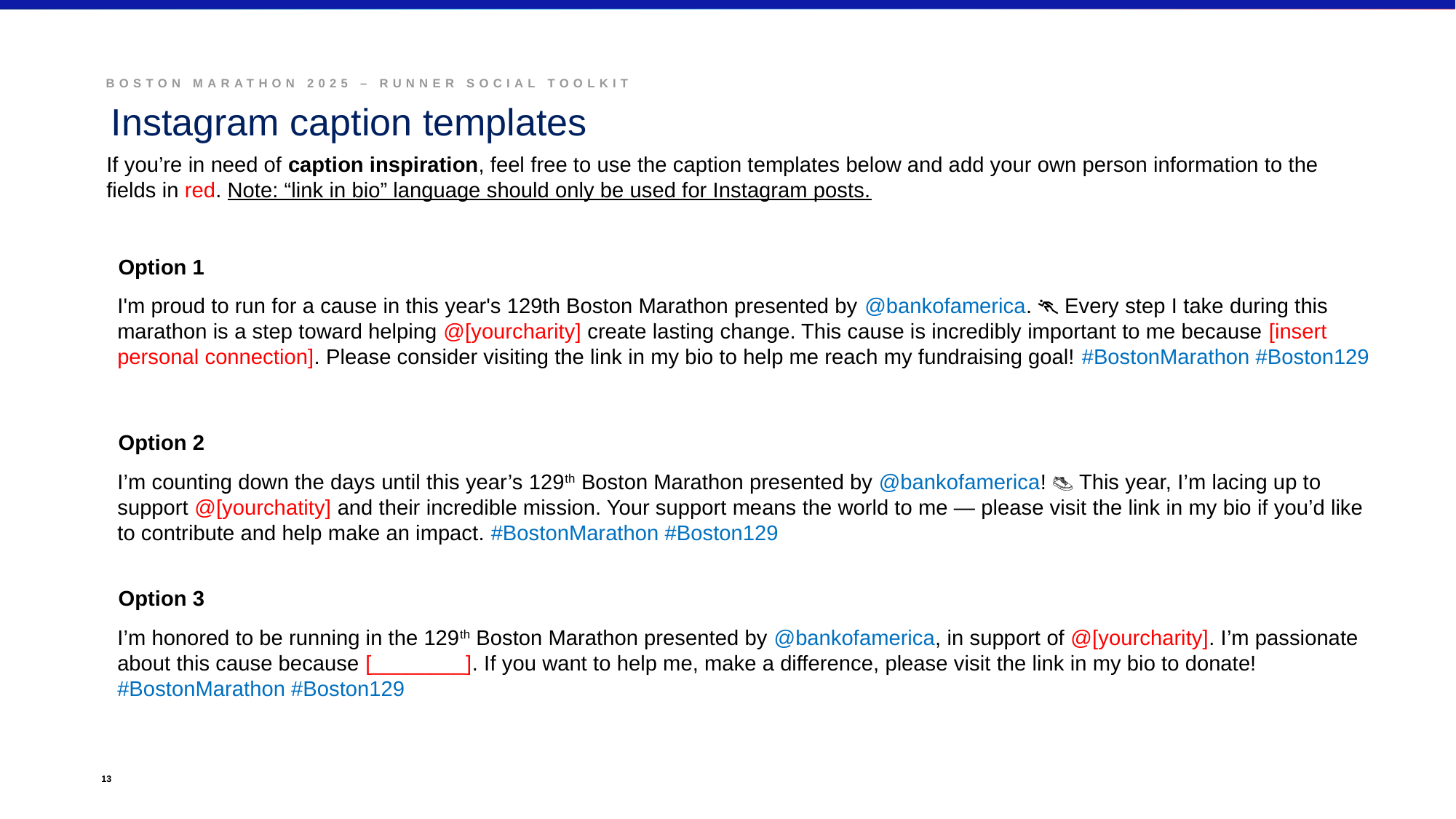

Instagram caption templates
If you’re in need of caption inspiration, feel free to use the caption templates below and add your own person information to the fields in red. Note: “link in bio” language should only be used for Instagram posts.

Option 1
I'm proud to run for a cause in this year's 129th Boston Marathon presented by @bankofamerica. 🏃 Every step I take during this marathon is a step toward helping @[yourcharity] create lasting change. This cause is incredibly important to me because [insert personal connection]. Please consider visiting the link in my bio to help me reach my fundraising goal! #BostonMarathon #Boston129
Option 2
I’m counting down the days until this year’s 129th Boston Marathon presented by @bankofamerica! 👟 This year, I’m lacing up to support @[yourchatity] and their incredible mission. Your support means the world to me — please visit the link in my bio if you’d like to contribute and help make an impact. #BostonMarathon #Boston129
Option 3
I’m honored to be running in the 129th Boston Marathon presented by @bankofamerica, in support of @[yourcharity]. I’m passionate about this cause because [________]. If you want to help me, make a difference, please visit the link in my bio to donate! #BostonMarathon #Boston129
13